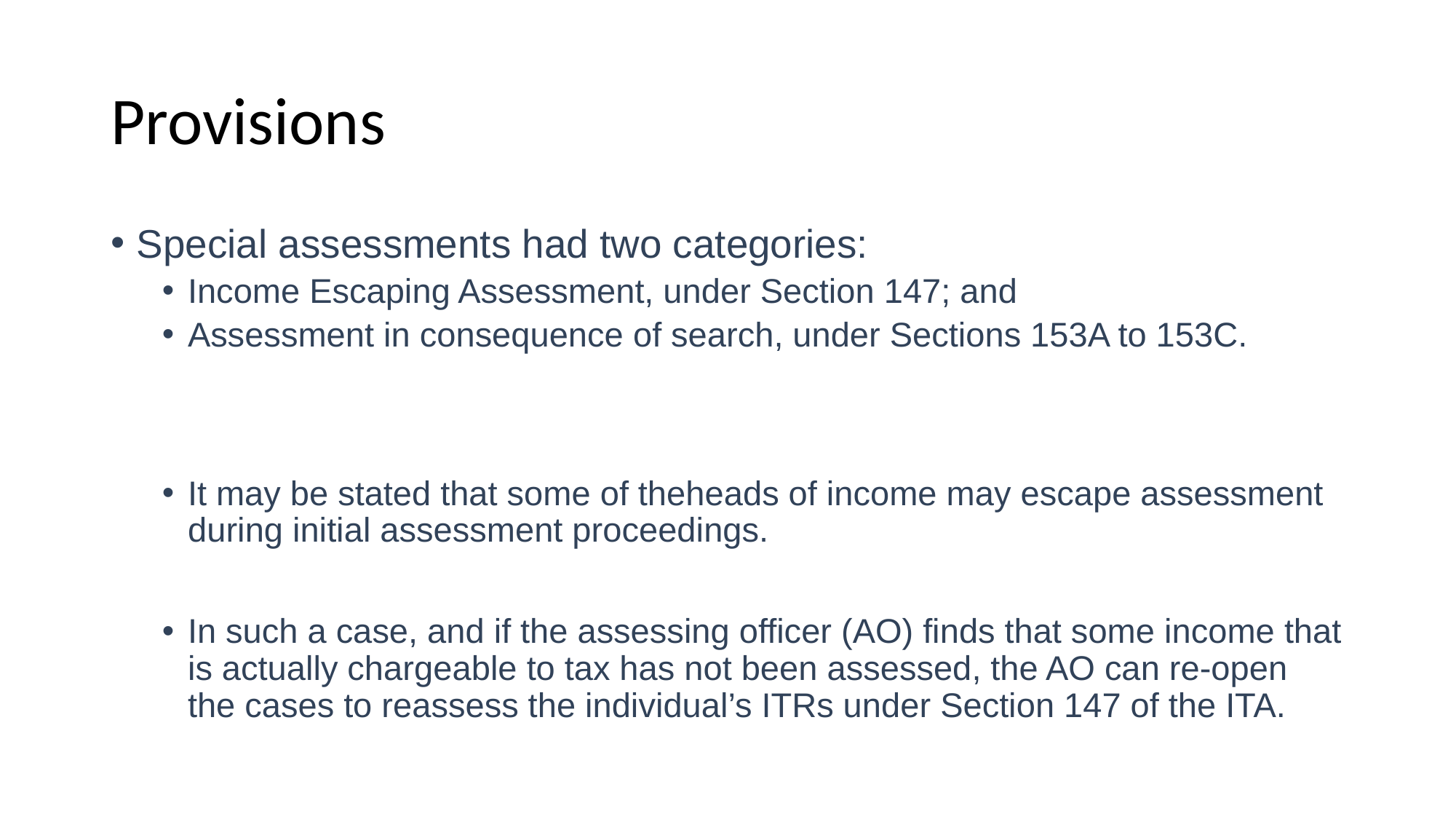

# Provisions
Special assessments had two categories:
Income Escaping Assessment, under Section 147; and
Assessment in consequence of search, under Sections 153A to 153C.

It may be stated that some of theheads of income may escape assessment during initial assessment proceedings.

In such a case, and if the assessing officer (AO) finds that some income that is actually chargeable to tax has not been assessed, the AO can re-open the cases to reassess the individual’s ITRs under Section 147 of the ITA.